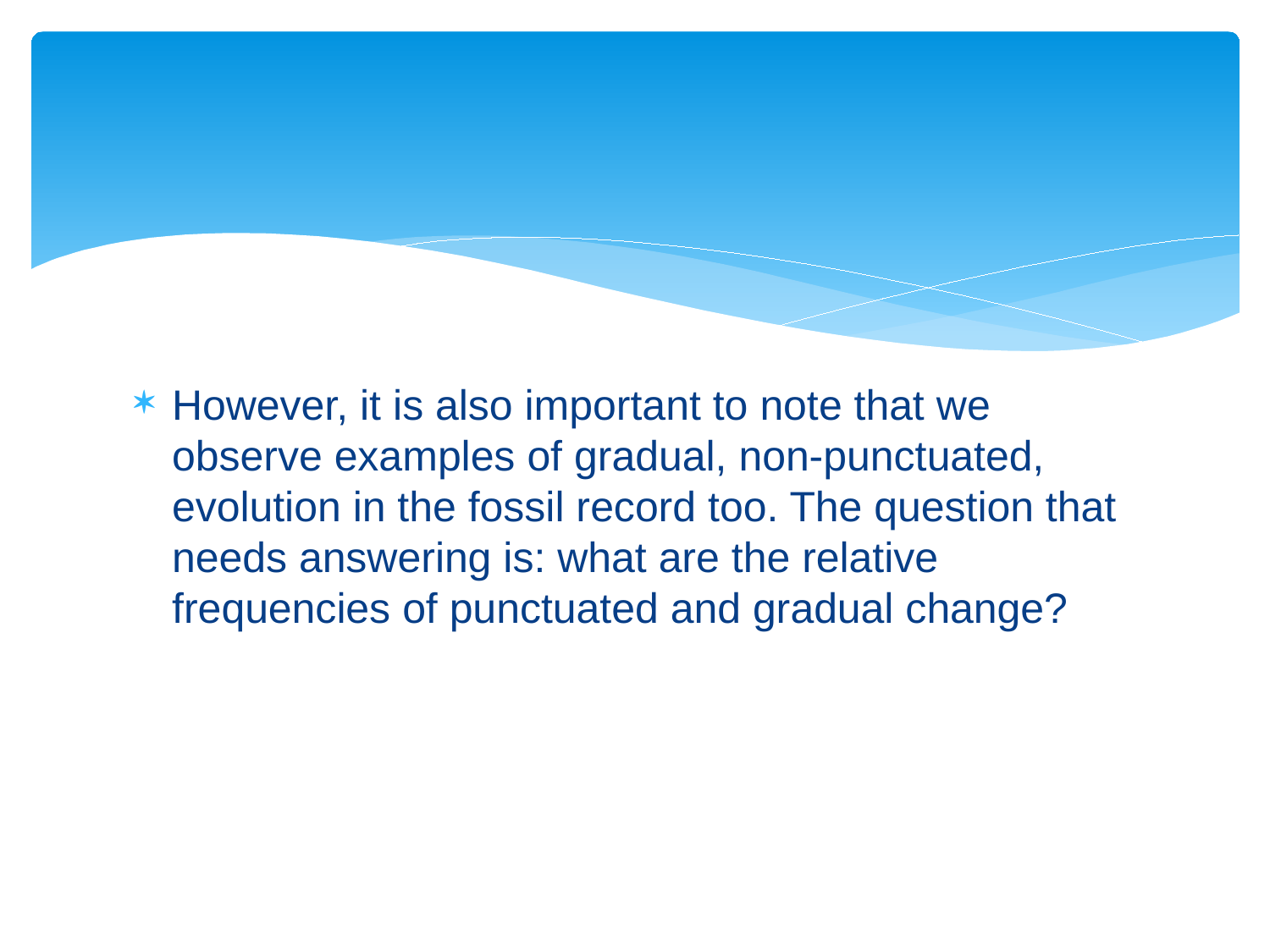

#
However, it is also important to note that we observe examples of gradual, non-punctuated, evolution in the fossil record too. The question that needs answering is: what are the relative frequencies of punctuated and gradual change?